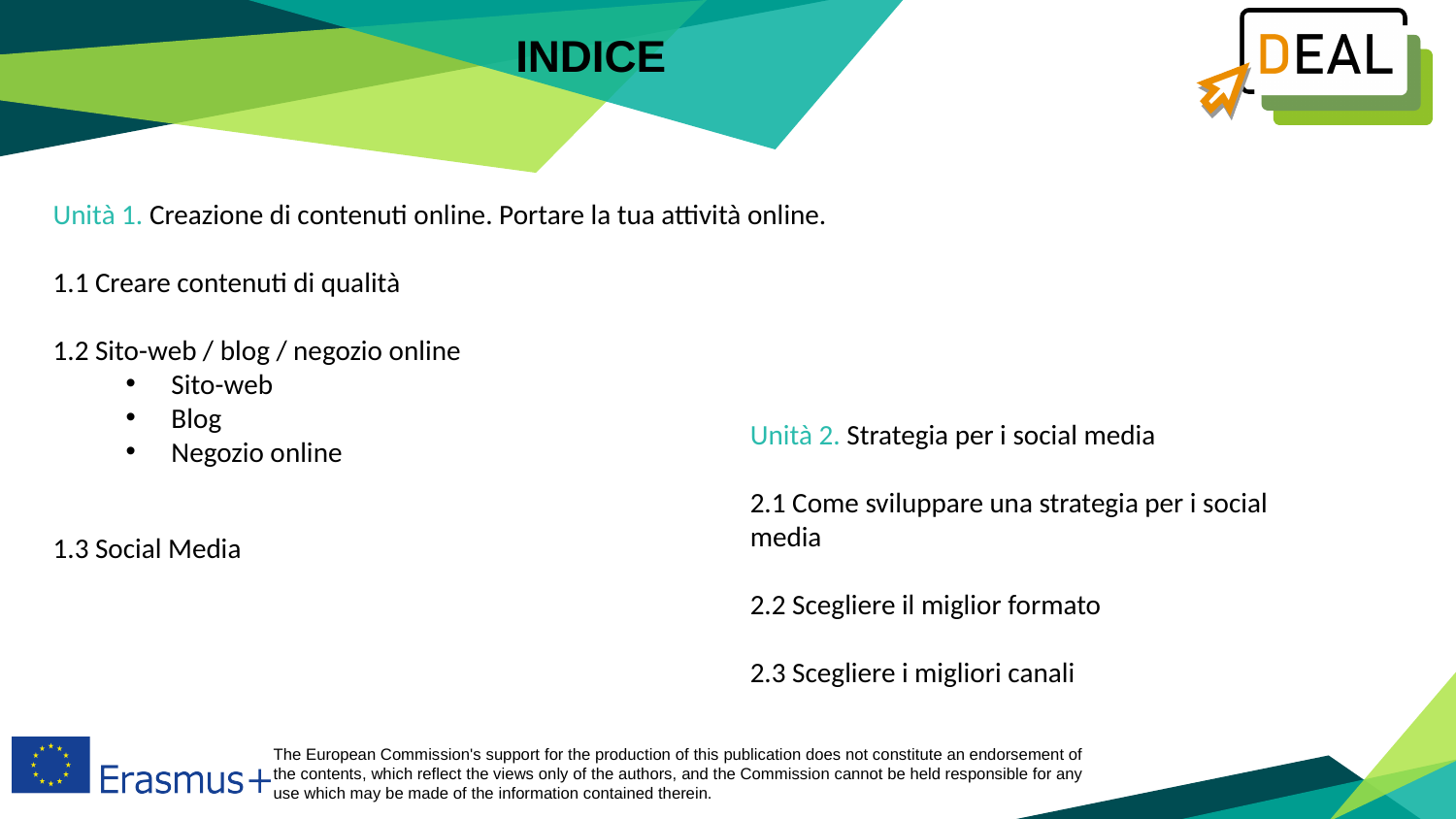

INDICE
Unità 1. Creazione di contenuti online. Portare la tua attività online.

1.1 Creare contenuti di qualità

1.2 Sito-web / blog / negozio online
Sito-web
Blog
Negozio online

1.3 Social Media

Unità 2. Strategia per i social media

2.1 Come sviluppare una strategia per i social media

2.2 Scegliere il miglior formato

2.3 Scegliere i migliori canali